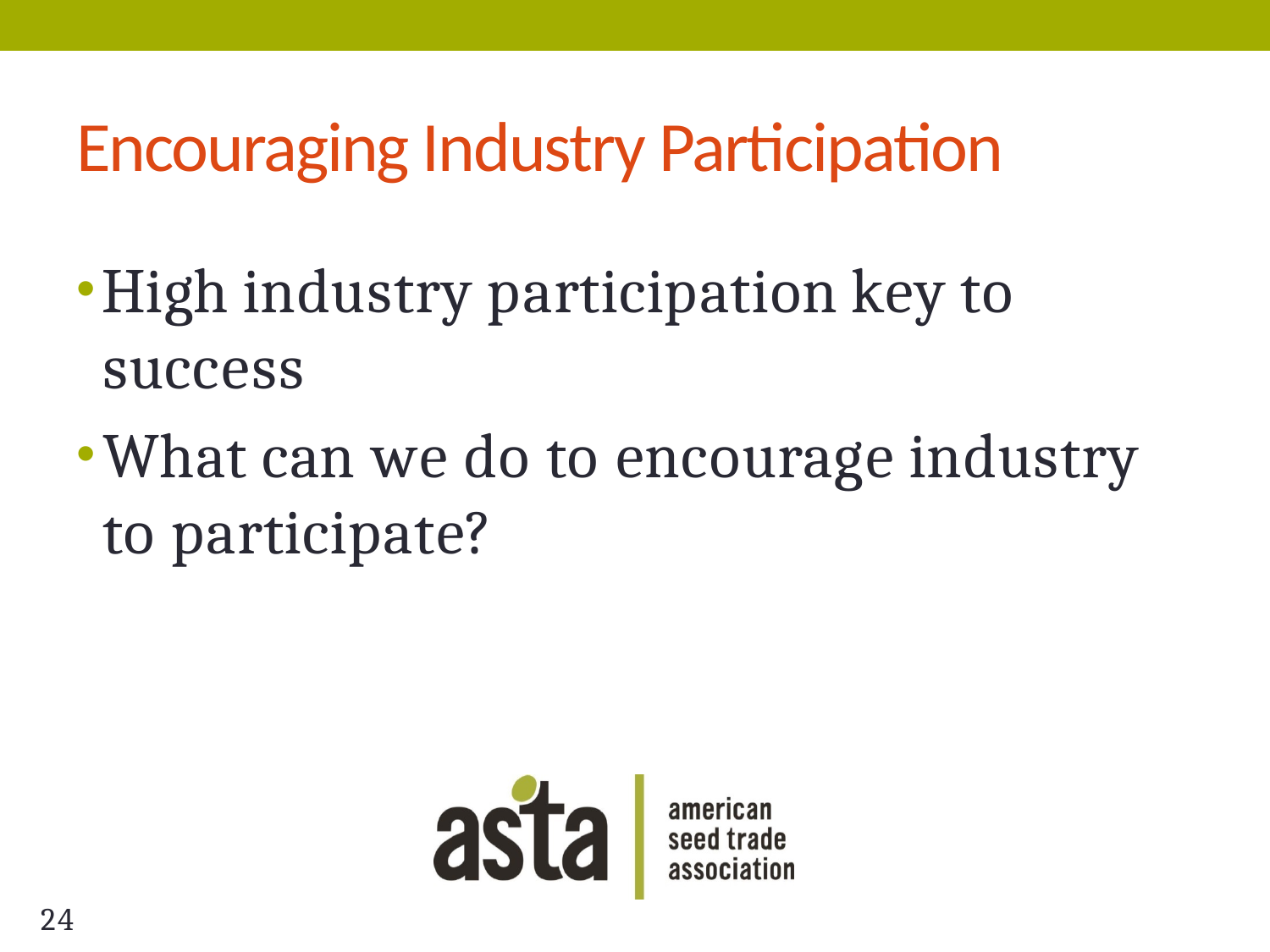

# Encouraging Industry Participation
High industry participation key to success
What can we do to encourage industry to participate?
24